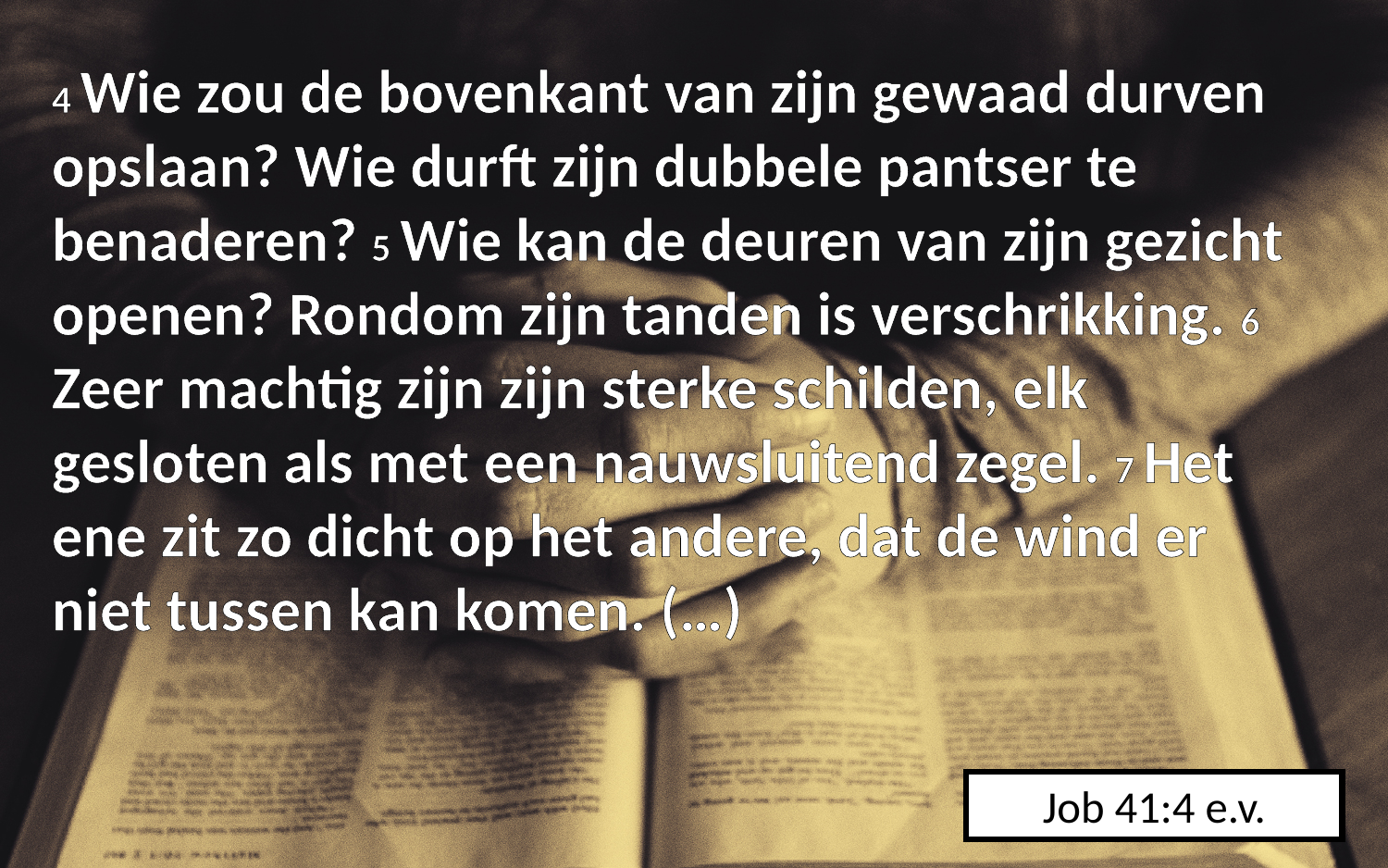

4 Wie zou de bovenkant van zijn gewaad durven opslaan? Wie durft zijn dubbele pantser te benaderen? 5 Wie kan de deuren van zijn gezicht openen? Rondom zijn tanden is verschrikking. 6 Zeer machtig zijn zijn sterke schilden, elk gesloten als met een nauwsluitend zegel. 7 Het ene zit zo dicht op het andere, dat de wind er niet tussen kan komen. (…)
Job 41:4 e.v.